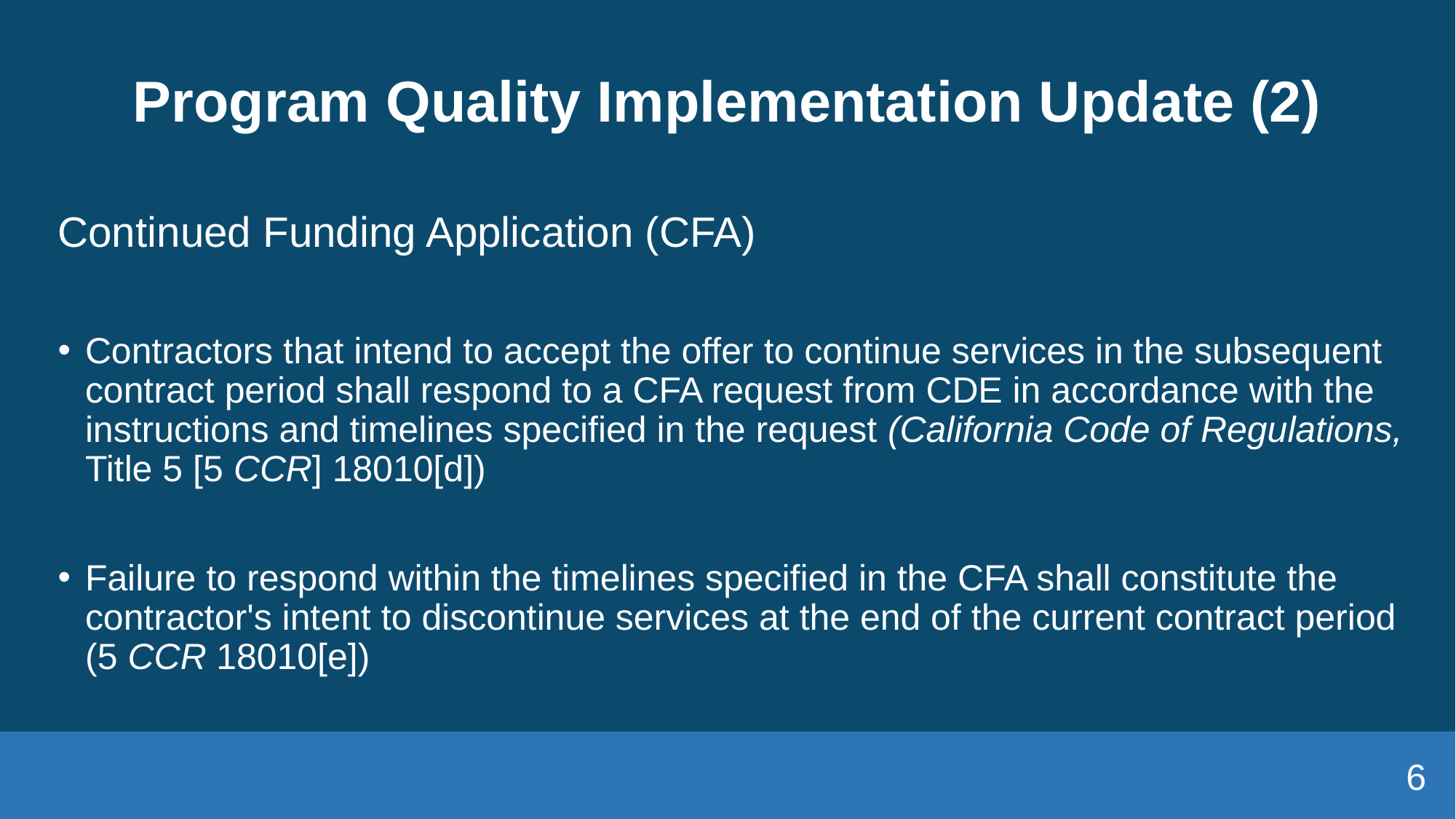

# Program Quality Implementation Update (2)
Continued Funding Application (CFA)

Contractors that intend to accept the offer to continue services in the subsequent contract period shall respond to a CFA request from CDE in accordance with the instructions and timelines specified in the request (California Code of Regulations, Title 5 [5 CCR] 18010[d])

Failure to respond within the timelines specified in the CFA shall constitute the contractor's intent to discontinue services at the end of the current contract period (5 CCR 18010[e])
6